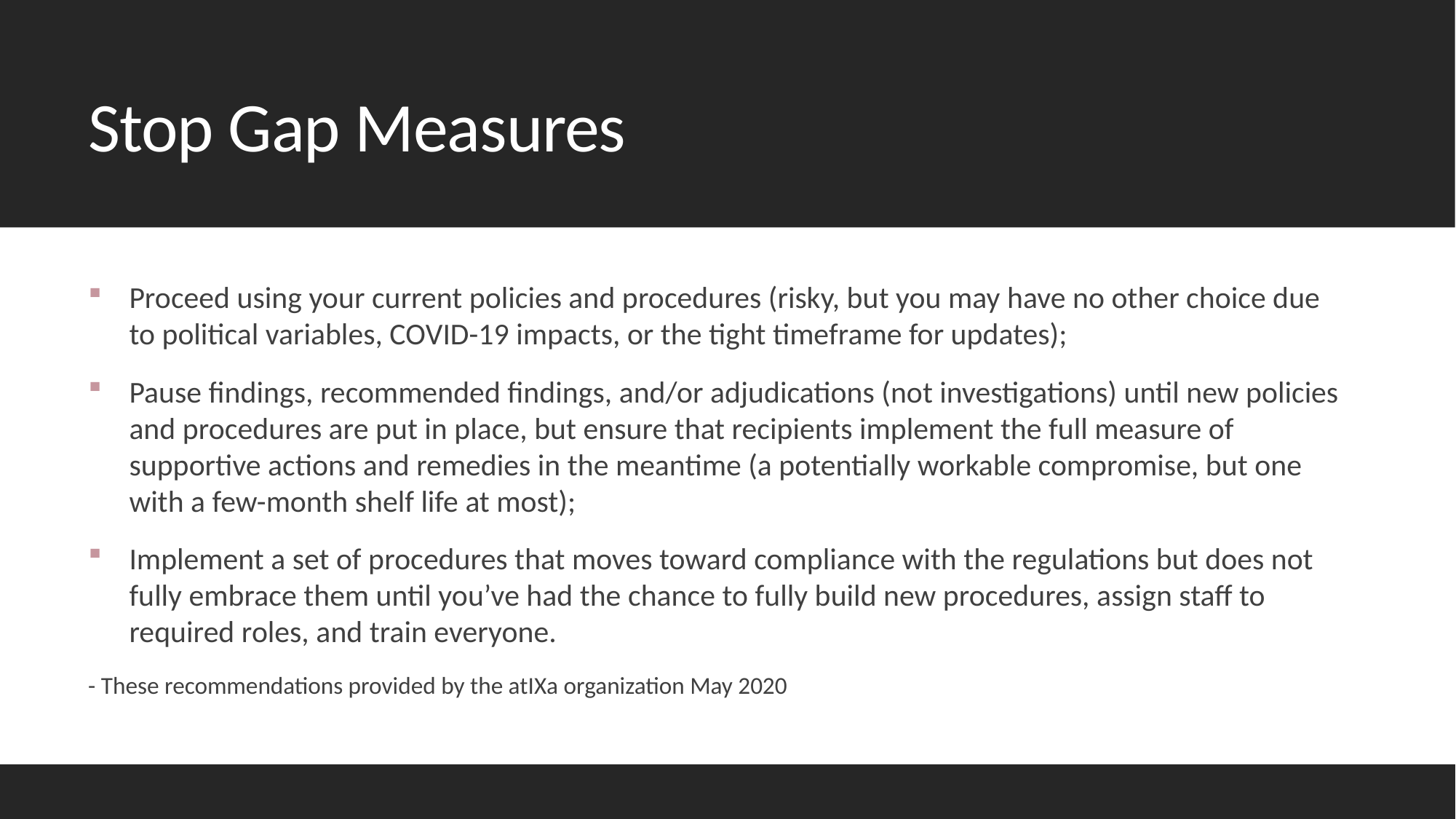

# Stop Gap Measures
Proceed using your current policies and procedures (risky, but you may have no other choice due to political variables, COVID-19 impacts, or the tight timeframe for updates);
Pause findings, recommended findings, and/or adjudications (not investigations) until new policies and procedures are put in place, but ensure that recipients implement the full measure of supportive actions and remedies in the meantime (a potentially workable compromise, but one with a few-month shelf life at most);
Implement a set of procedures that moves toward compliance with the regulations but does not fully embrace them until you’ve had the chance to fully build new procedures, assign staff to required roles, and train everyone.
- These recommendations provided by the atIXa organization May 2020